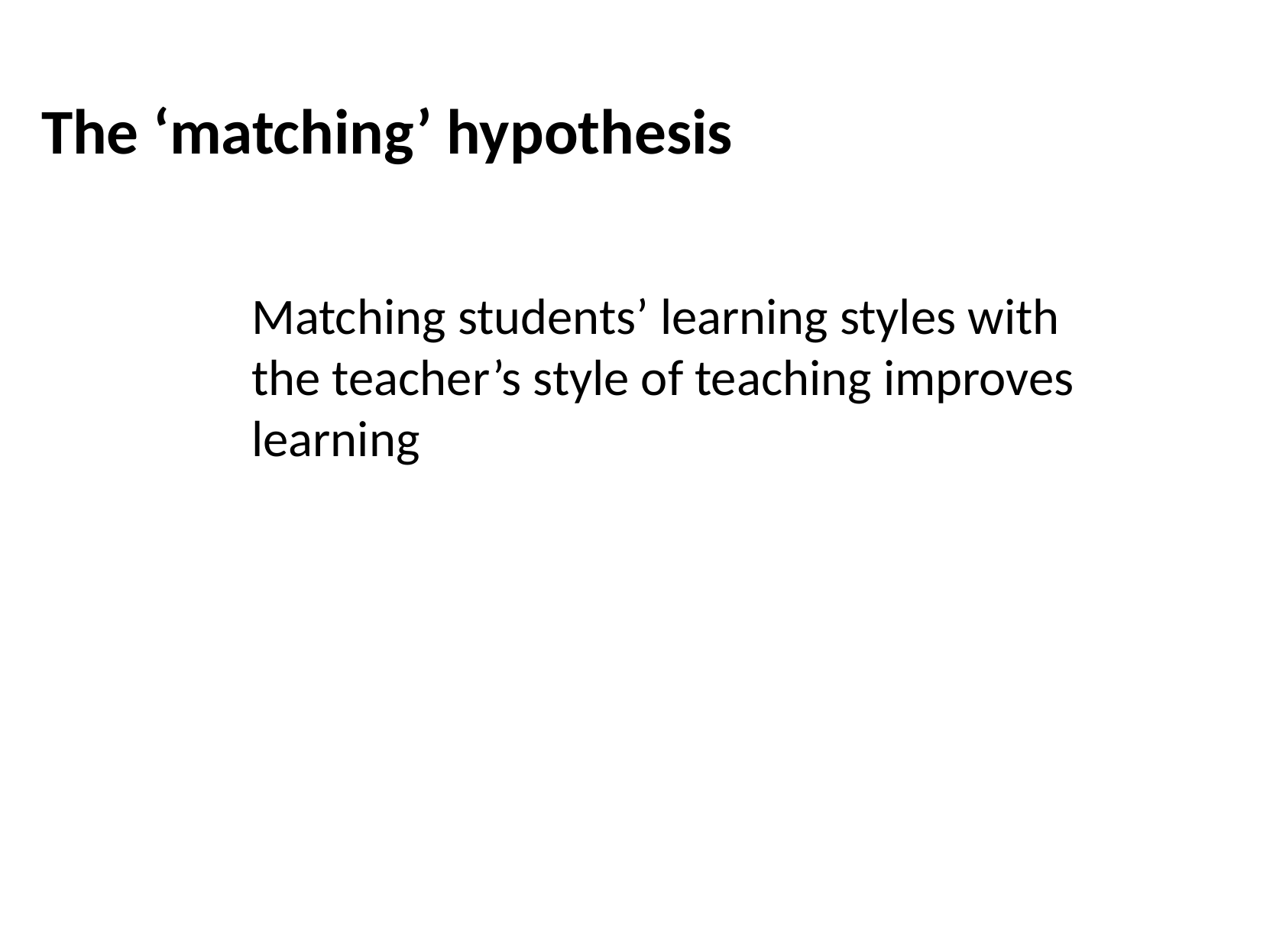

# The ‘matching’ hypothesis
Matching students’ learning styles with the teacher’s style of teaching improves learning